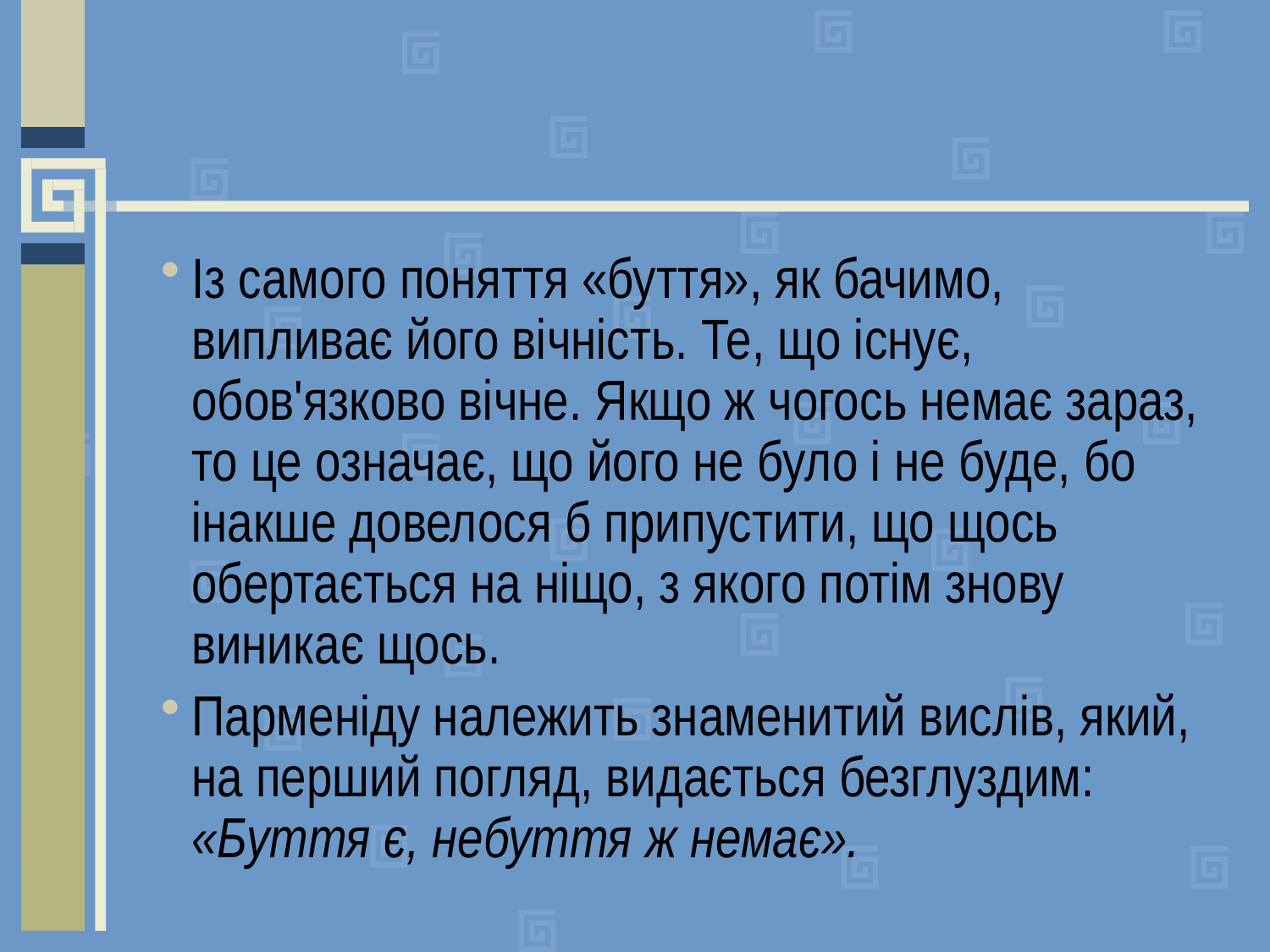

#
Із самого поняття «буття», як бачимо, випливає його вічність. Те, що існує, обов'язково вічне. Якщо ж чогось немає зараз, то це означає, що його не було і не буде, бо інакше довелося б припустити, що щось обертається на ніщо, з якого потім знову виникає щось.
Парменіду належить знаменитий вислів, який, на перший погляд, видається безглуздим: «Буття є, небуття ж немає».